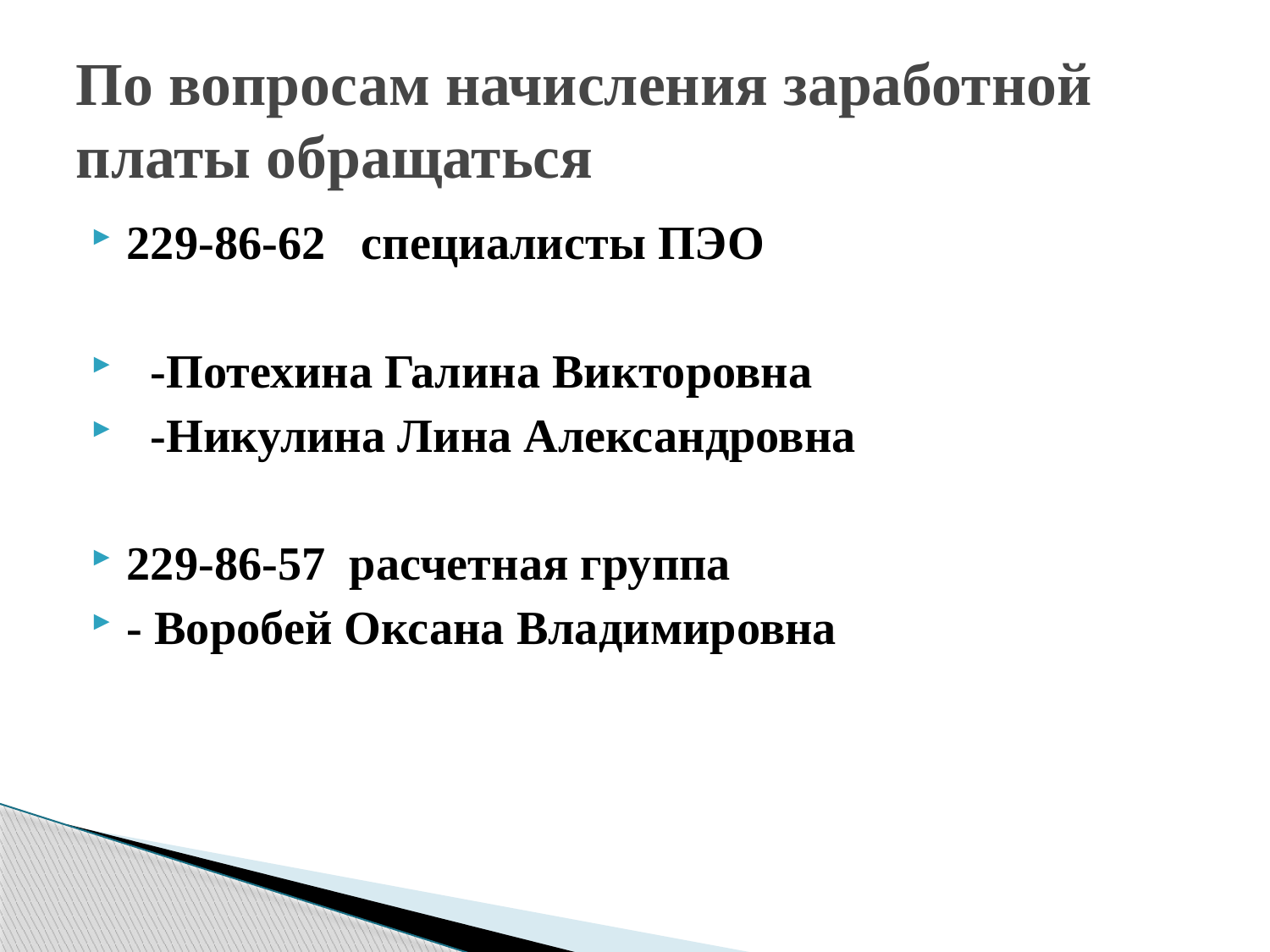

# По вопросам начисления заработной платы обращаться
229-86-62   специалисты ПЭО

  -Потехина Галина Викторовна
  -Никулина Лина Александровна

229-86-57  расчетная группа
- Воробей Оксана Владимировна